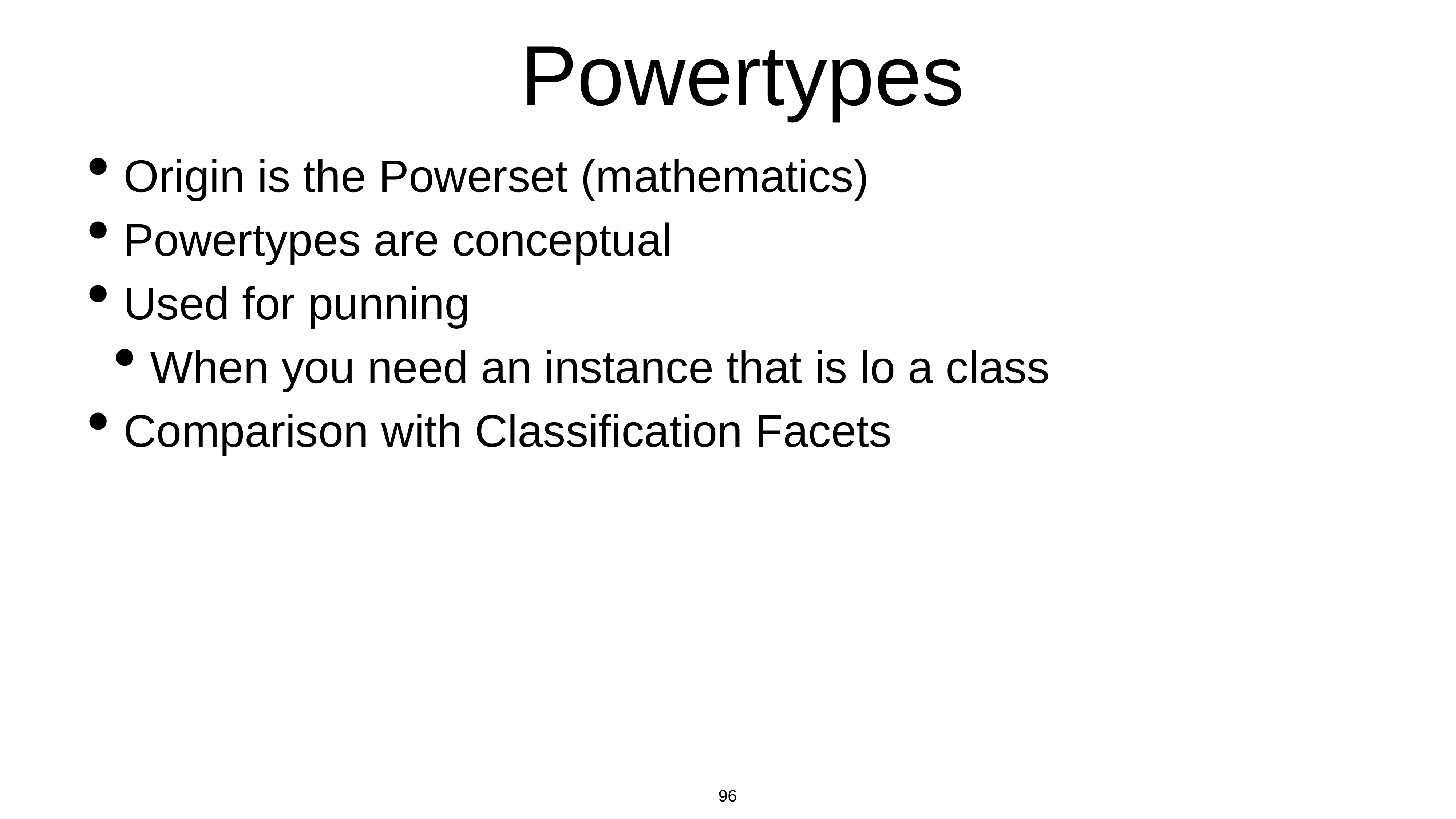

# Powertypes
Origin is the Powerset (mathematics)
Powertypes are conceptual
Used for punning
When you need an instance that is lo a class
Comparison with Classification Facets
96